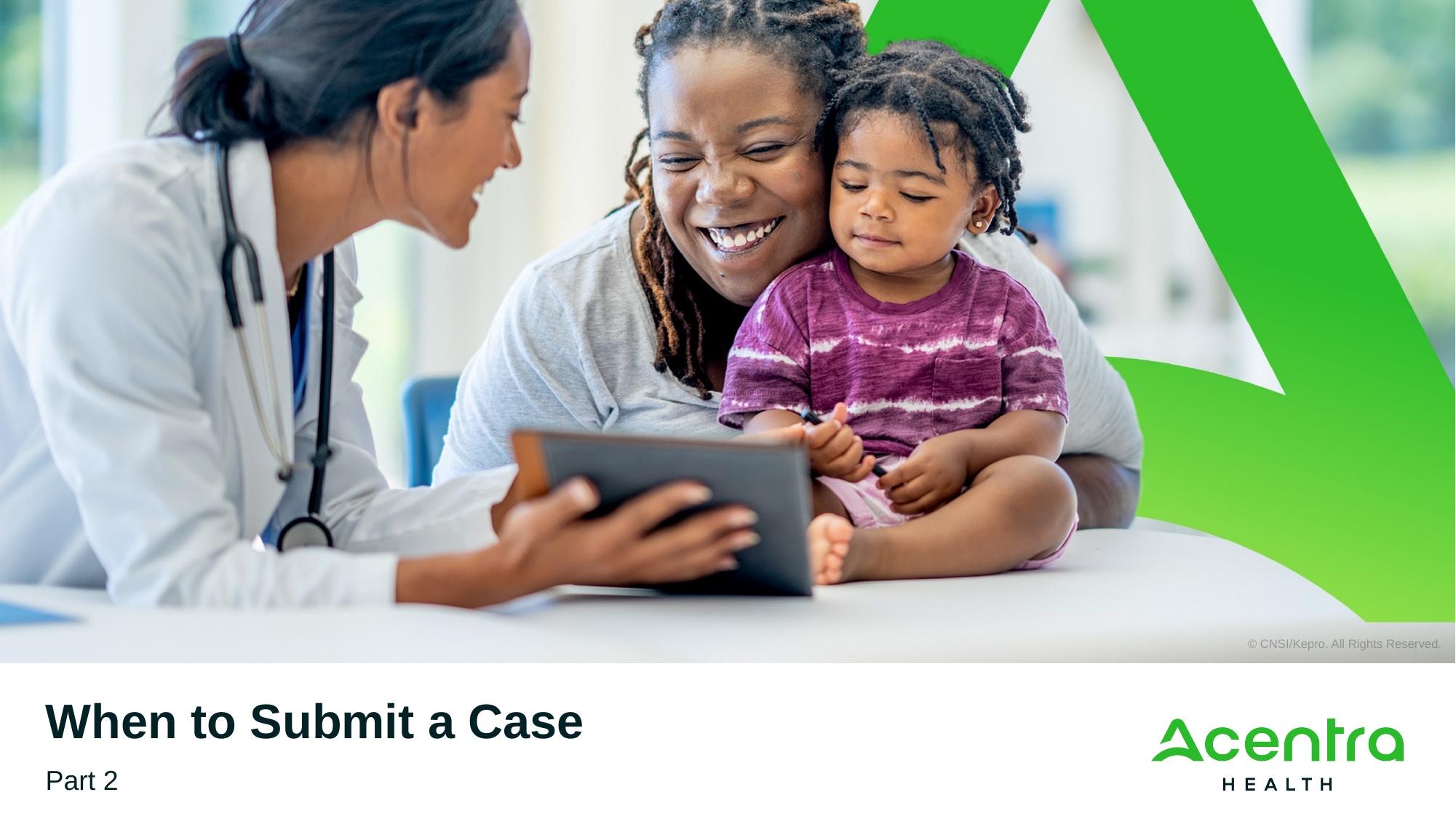

When to Submit a Case
Part 2